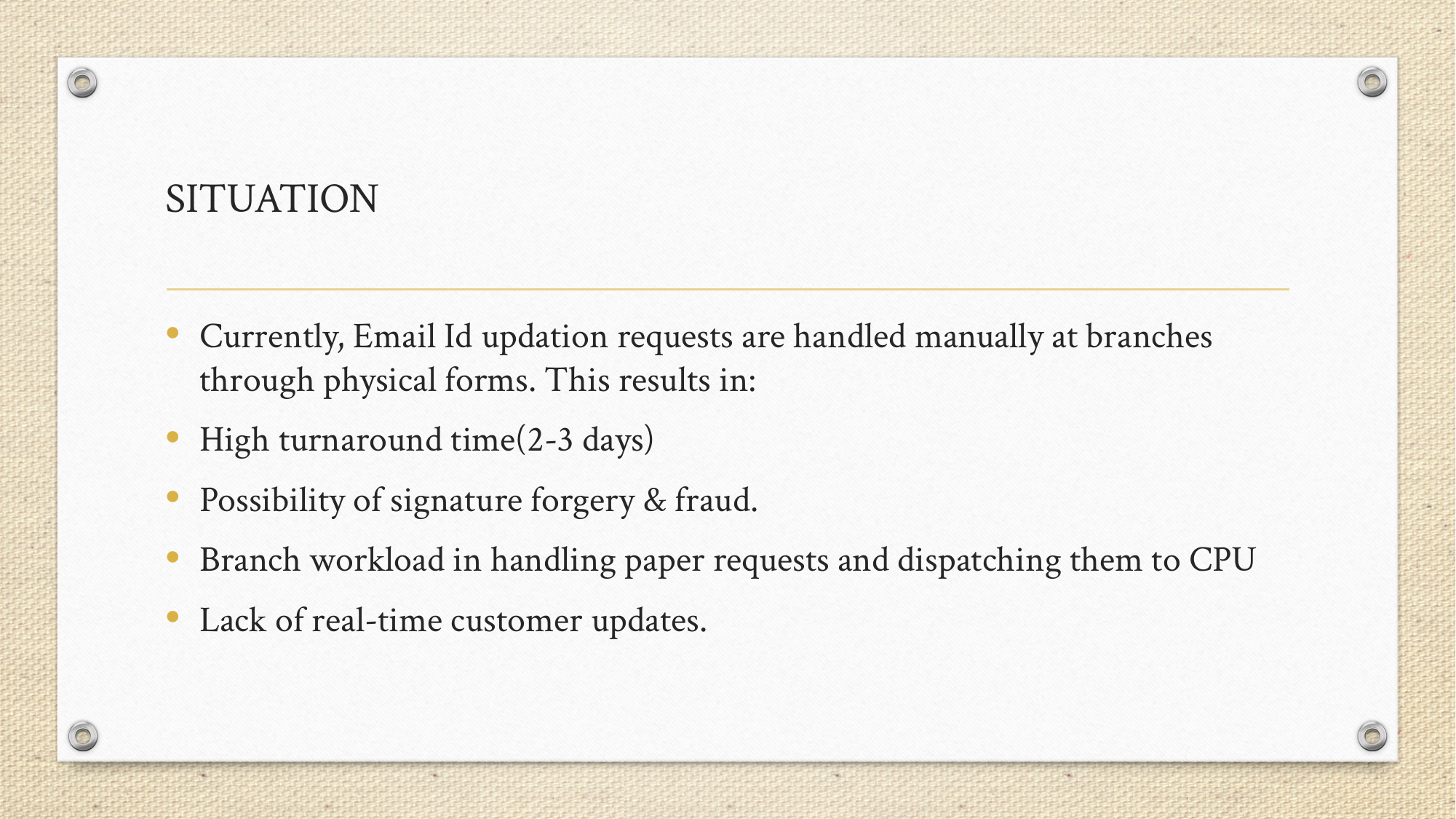

# SITUATION
Currently, Email Id updation requests are handled manually at branches through physical forms. This results in:
High turnaround time(2-3 days)
Possibility of signature forgery & fraud.
Branch workload in handling paper requests and dispatching them to CPU
Lack of real-time customer updates.